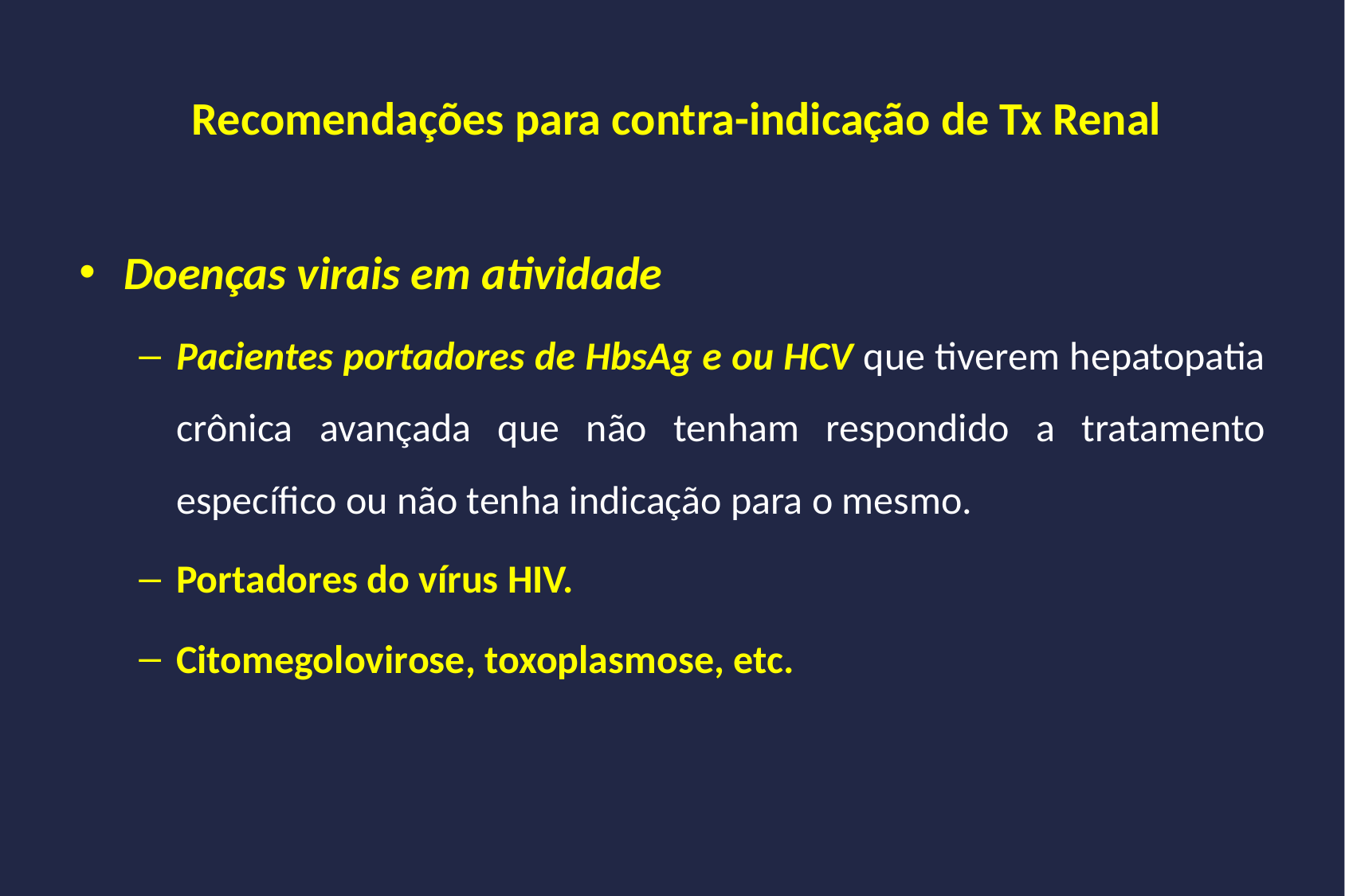

# Recomendações para contra-indicação de Tx Renal
Doenças virais em atividade
Pacientes portadores de HbsAg e ou HCV que tiverem hepatopatia crônica avançada que não tenham respondido a tratamento específico ou não tenha indicação para o mesmo.
Portadores do vírus HIV.
Citomegolovirose, toxoplasmose, etc.